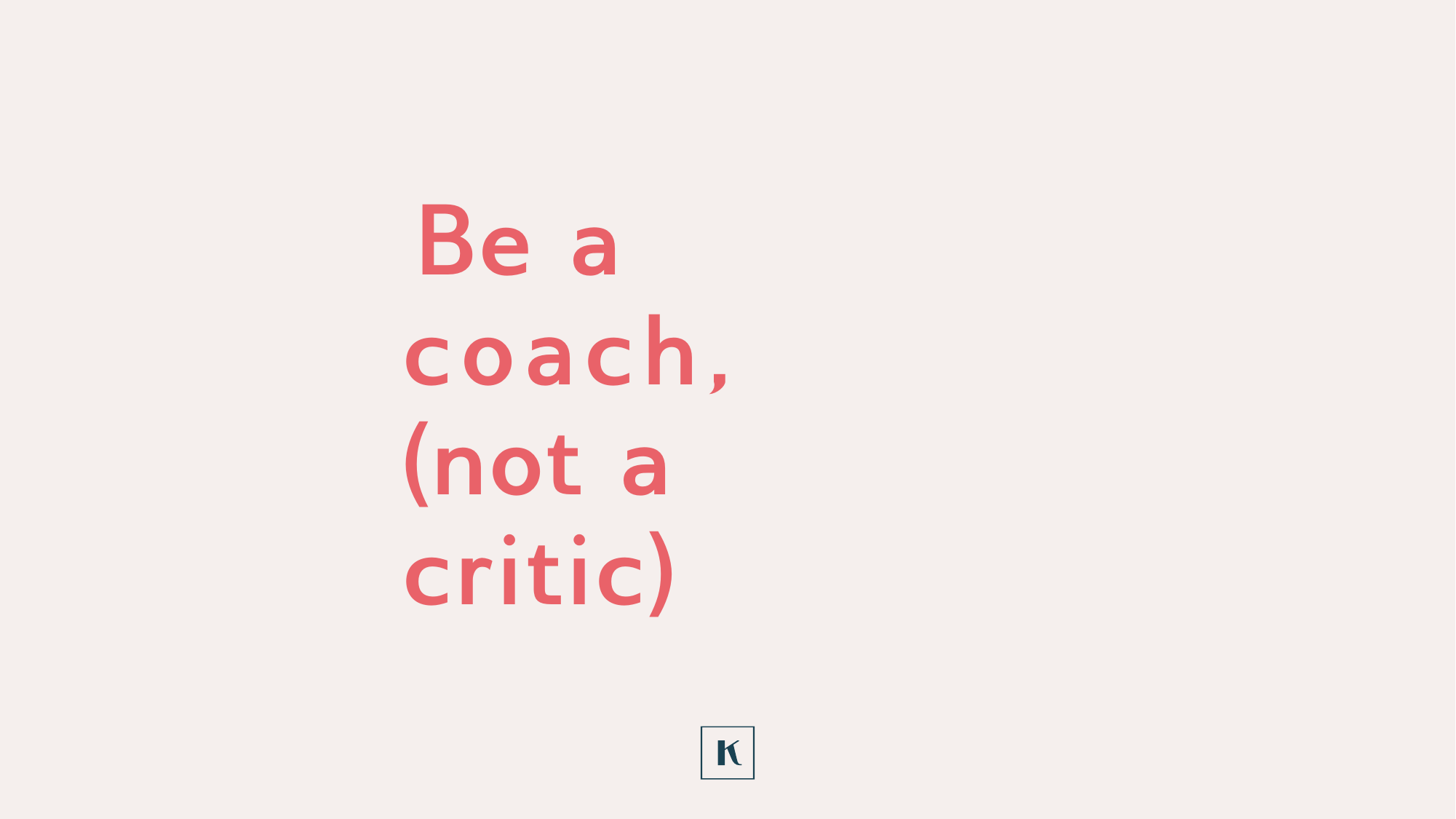

# Be a coach,  (not a critic)